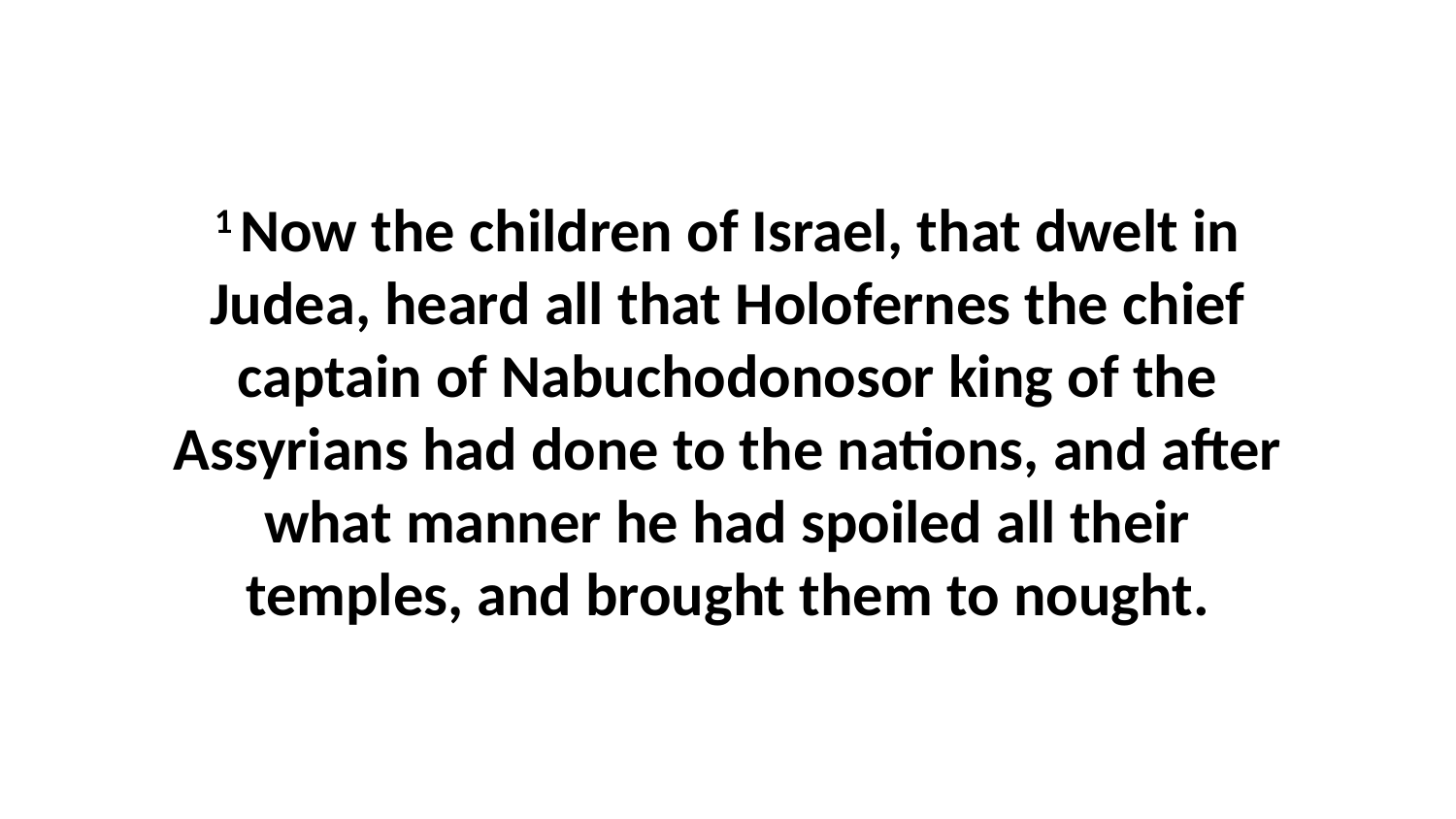

1 Now the children of Israel, that dwelt in Judea, heard all that Holofernes the chief captain of Nabuchodonosor king of the Assyrians had done to the nations, and after what manner he had spoiled all their temples, and brought them to nought.